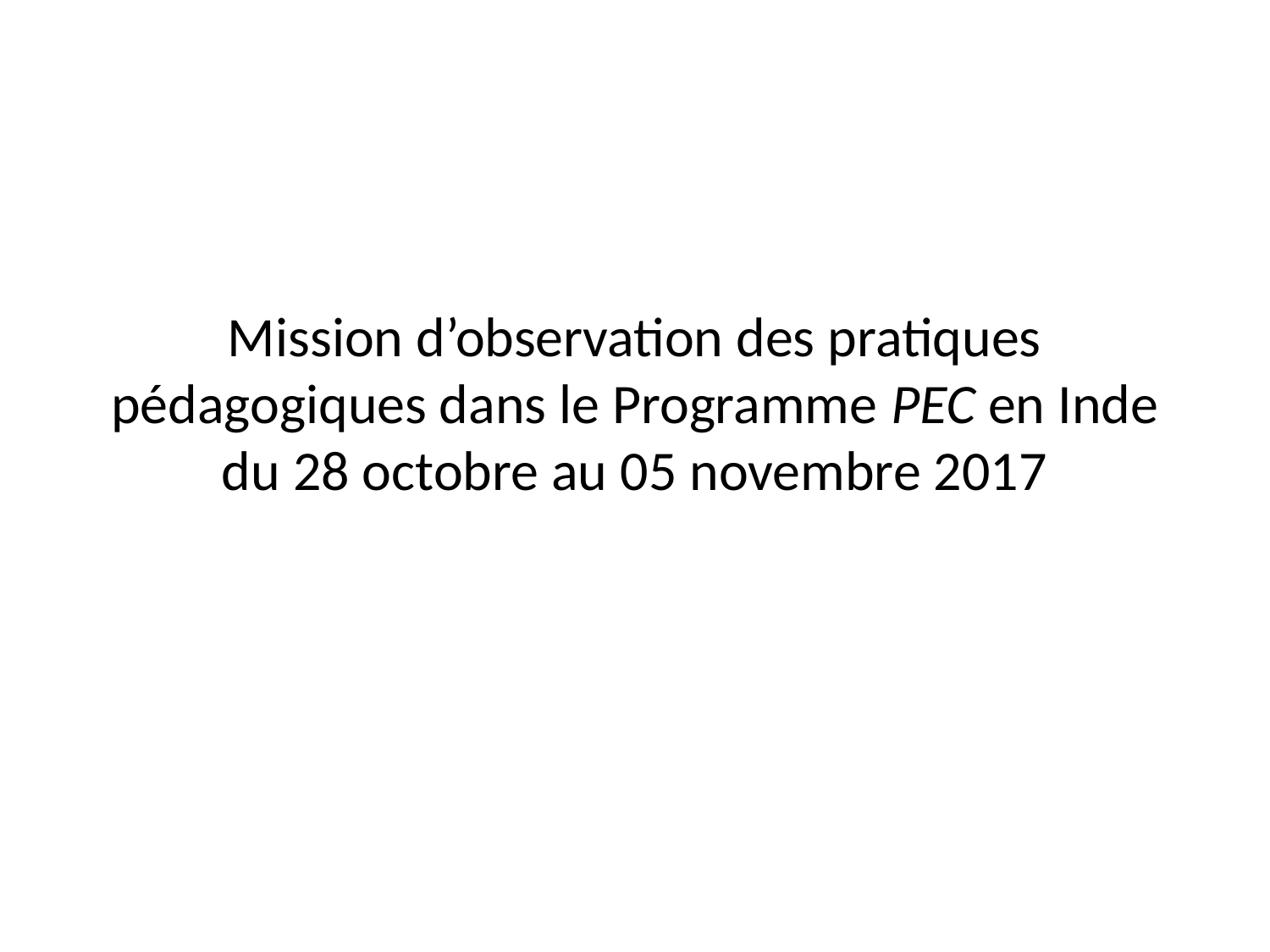

# Mission d’observation des pratiques pédagogiques dans le Programme PEC en Inde du 28 octobre au 05 novembre 2017